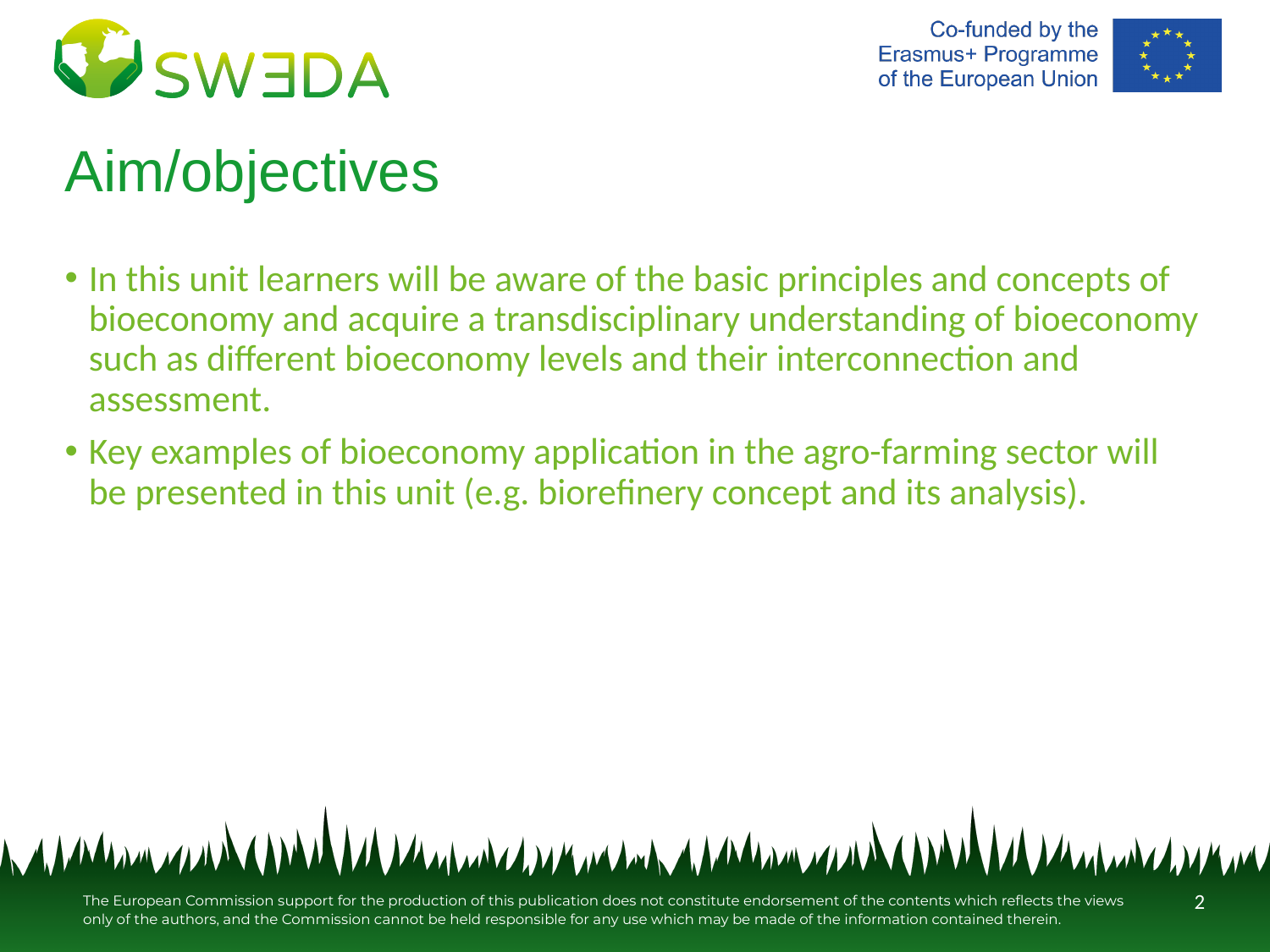

# Aim/objectives
In this unit learners will be aware of the basic principles and concepts of bioeconomy and acquire a transdisciplinary understanding of bioeconomy such as different bioeconomy levels and their interconnection and assessment.
Key examples of bioeconomy application in the agro-farming sector will be presented in this unit (e.g. biorefinery concept and its analysis).
2